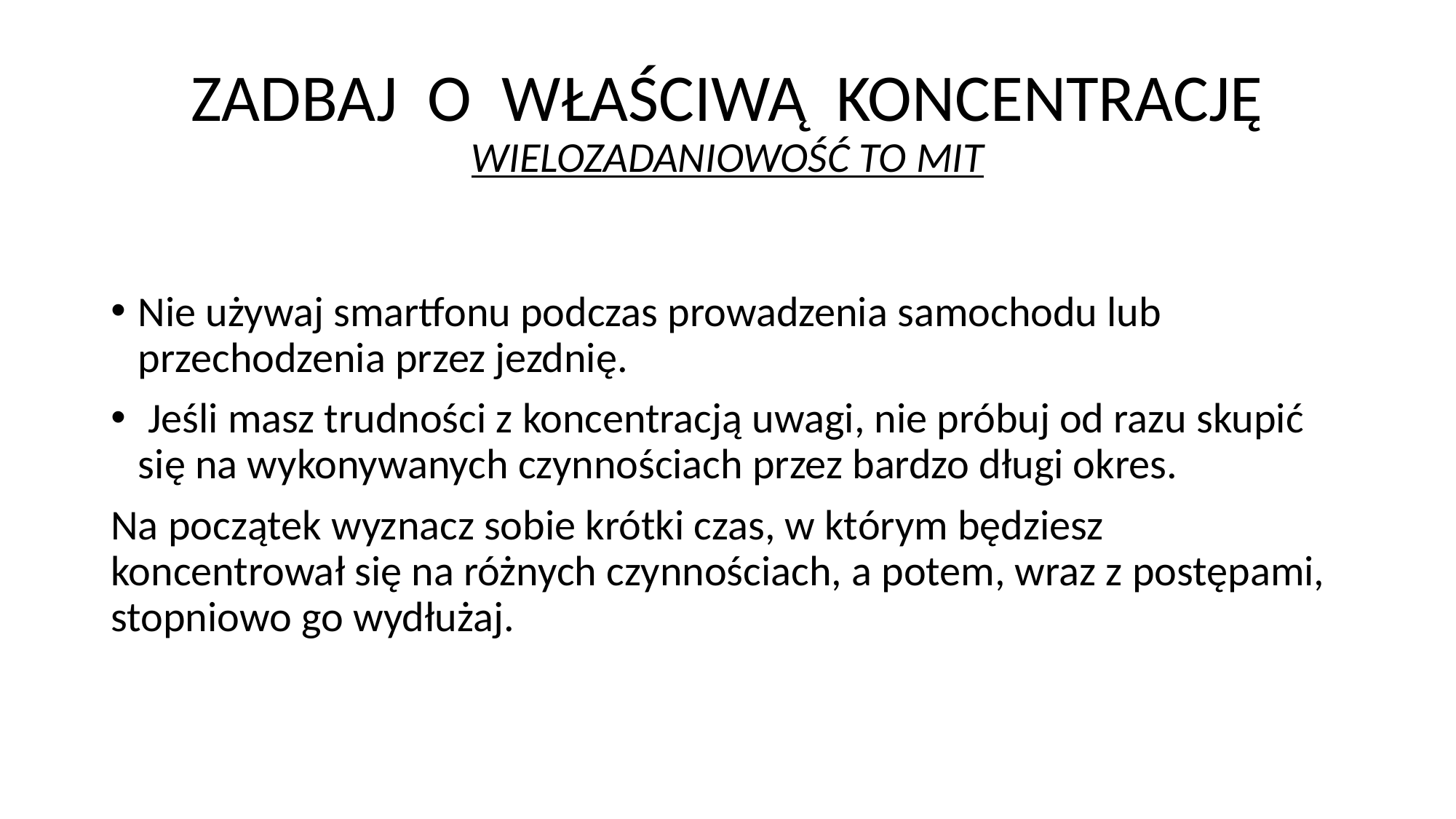

# ZADBAJ  O  WŁAŚCIWĄ  KONCENTRACJĘ WIELOZADANIOWOŚĆ TO MIT

Nie używaj smartfonu podczas prowadzenia samochodu lub przechodzenia przez jezdnię.
 Jeśli masz trudności z koncentracją uwagi, nie próbuj od razu skupić się na wykonywanych czynnościach przez bardzo długi okres.
Na początek wyznacz sobie krótki czas, w którym będziesz koncentrował się na różnych czynnościach, a potem, wraz z postępami, stopniowo go wydłużaj.